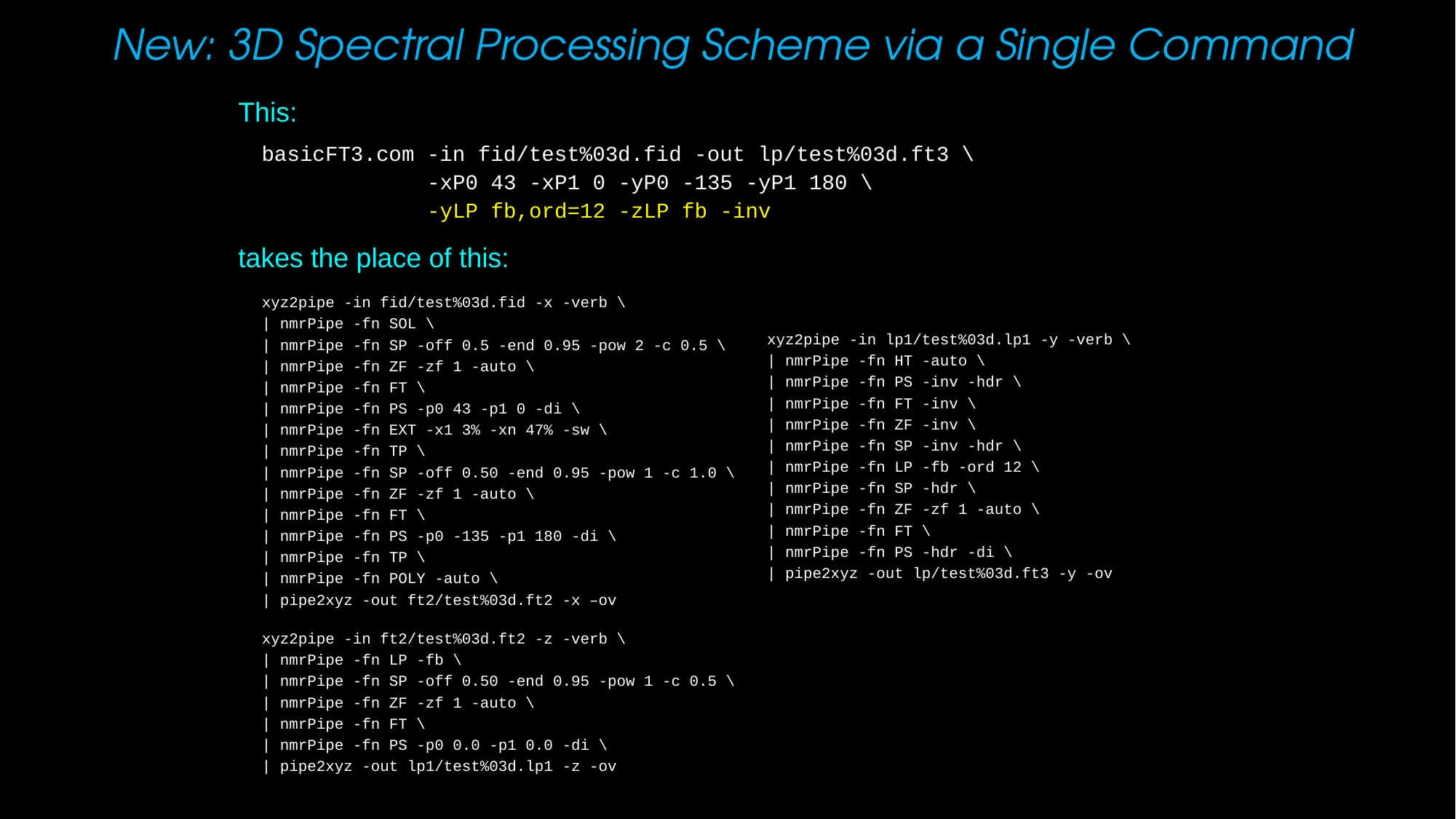

New: 3D Spectral Processing Scheme via a Single Command
This:
basicFT3.com -in fid/test%03d.fid -out lp/test%03d.ft3 \
             -xP0 43 -xP1 0 -yP0 -135 -yP1 180 \
             -yLP fb,ord=12 -zLP fb -inv
takes the place of this:
xyz2pipe -in fid/test%03d.fid -x -verb \
| nmrPipe -fn SOL \
| nmrPipe -fn SP -off 0.5 -end 0.95 -pow 2 -c 0.5 \
| nmrPipe -fn ZF -zf 1 -auto \
| nmrPipe -fn FT \
| nmrPipe -fn PS -p0 43 -p1 0 -di \
| nmrPipe -fn EXT -x1 3% -xn 47% -sw \
| nmrPipe -fn TP \
| nmrPipe -fn SP -off 0.50 -end 0.95 -pow 1 -c 1.0 \
| nmrPipe -fn ZF -zf 1 -auto \
| nmrPipe -fn FT \
| nmrPipe -fn PS -p0 -135 -p1 180 -di \
| nmrPipe -fn TP \
| nmrPipe -fn POLY -auto \
| pipe2xyz -out ft2/test%03d.ft2 -x –ov

xyz2pipe -in ft2/test%03d.ft2 -z -verb \
| nmrPipe -fn LP -fb \
| nmrPipe -fn SP -off 0.50 -end 0.95 -pow 1 -c 0.5 \
| nmrPipe -fn ZF -zf 1 -auto \
| nmrPipe -fn FT \
| nmrPipe -fn PS -p0 0.0 -p1 0.0 -di \
| pipe2xyz -out lp1/test%03d.lp1 -z -ov
xyz2pipe -in lp1/test%03d.lp1 -y -verb \
| nmrPipe -fn HT -auto \
| nmrPipe -fn PS -inv -hdr \
| nmrPipe -fn FT -inv \
| nmrPipe -fn ZF -inv \
| nmrPipe -fn SP -inv -hdr \
| nmrPipe -fn LP -fb -ord 12 \
| nmrPipe -fn SP -hdr \
| nmrPipe -fn ZF -zf 1 -auto \
| nmrPipe -fn FT \
| nmrPipe -fn PS -hdr -di \
| pipe2xyz -out lp/test%03d.ft3 -y -ov